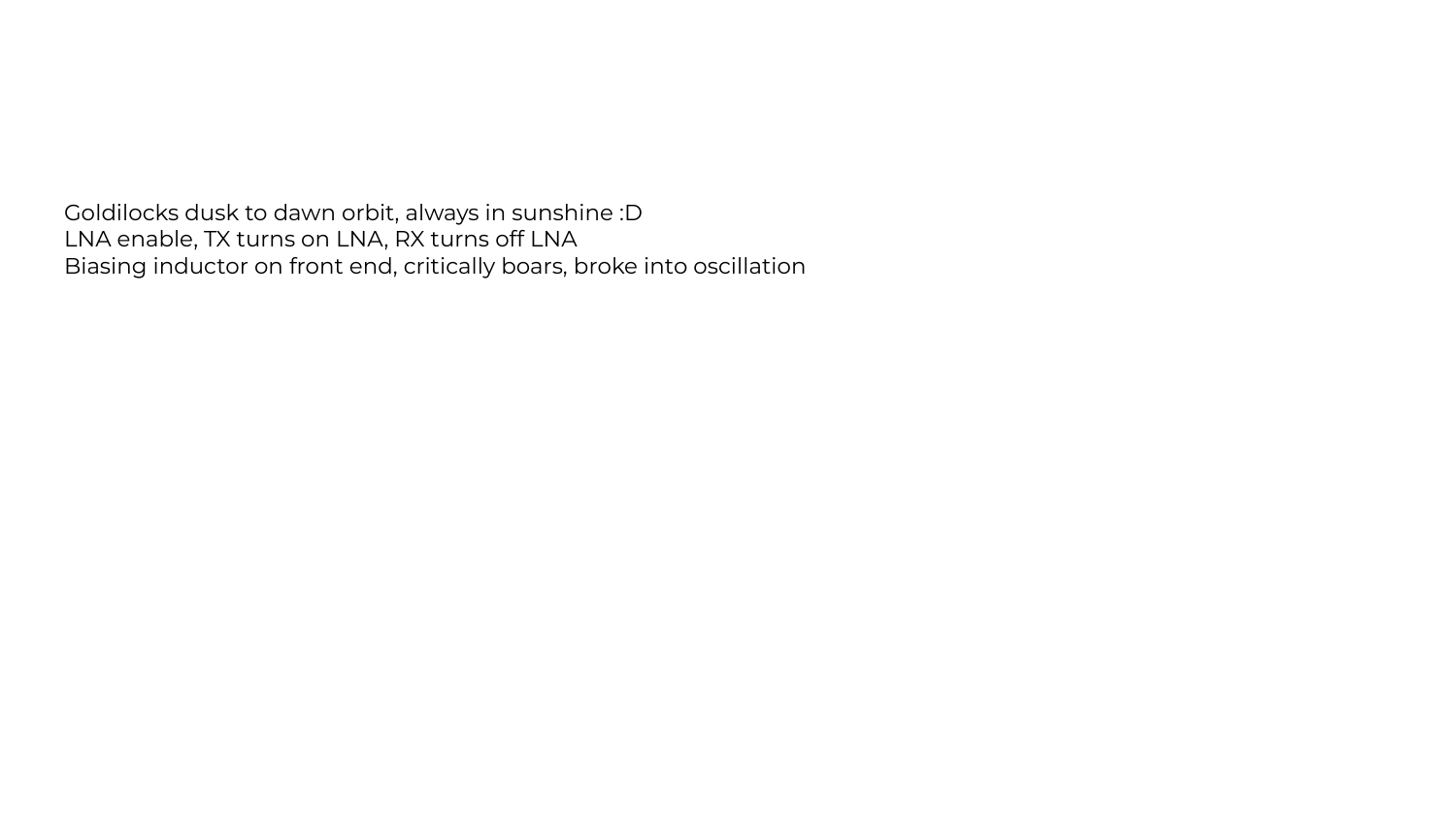

#
Goldilocks dusk to dawn orbit, always in sunshine :D
LNA enable, TX turns on LNA, RX turns off LNA
Biasing inductor on front end, critically boars, broke into oscillation